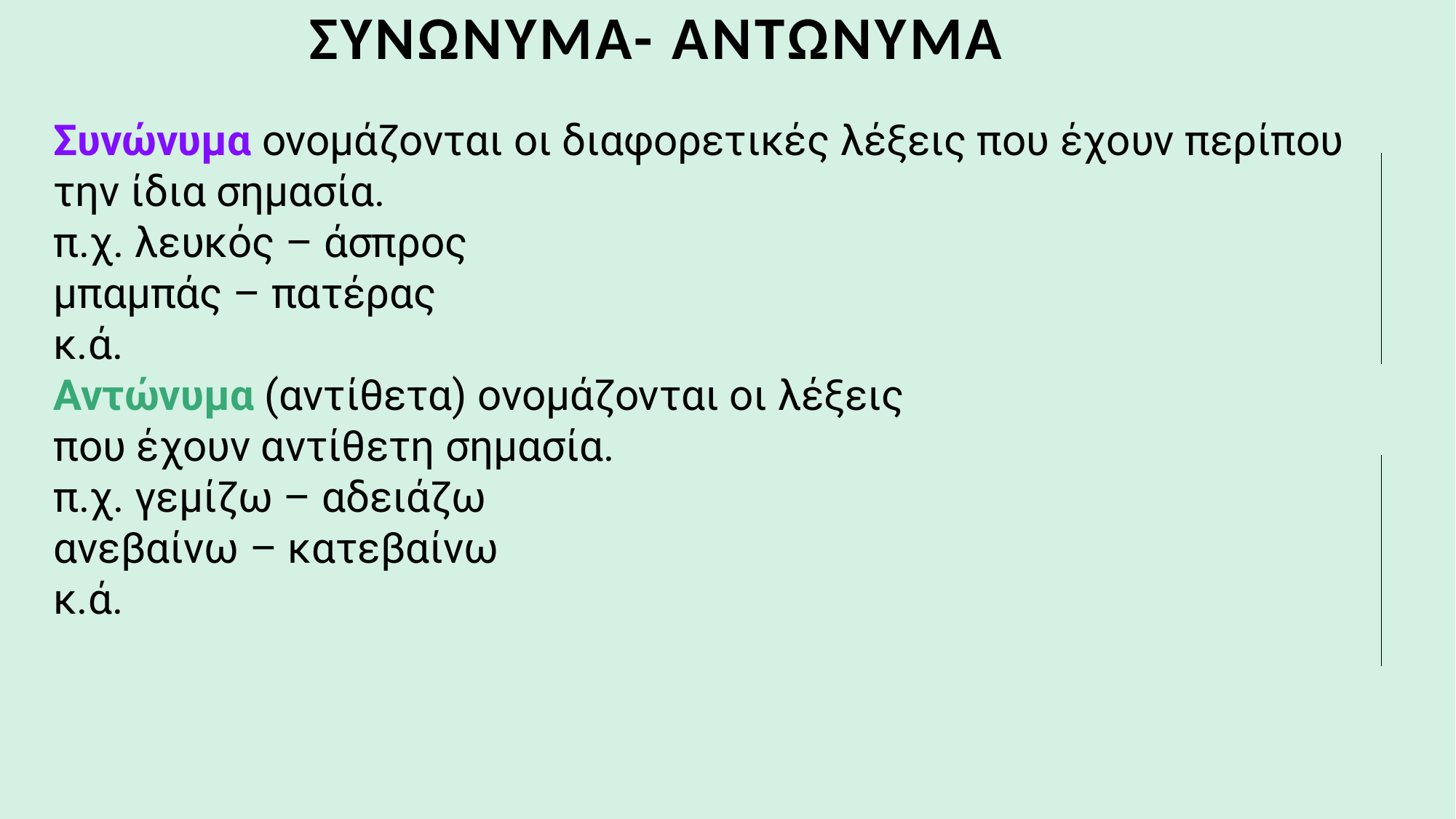

# ΣυνΩνυμα- ΑντΩνυμα
Συνώνυμα ονομάζονται οι διαφορετικές λέξεις που έχουν περίπου την ίδια σημασία.
π.χ. λευκός – άσπρος
μπαμπάς – πατέρας
κ.ά.
Αντώνυμα (αντίθετα) ονομάζονται οι λέξεις
που έχουν αντίθετη σημασία.
π.χ. γεμίζω – αδειάζω
ανεβαίνω – κατεβαίνω
κ.ά.